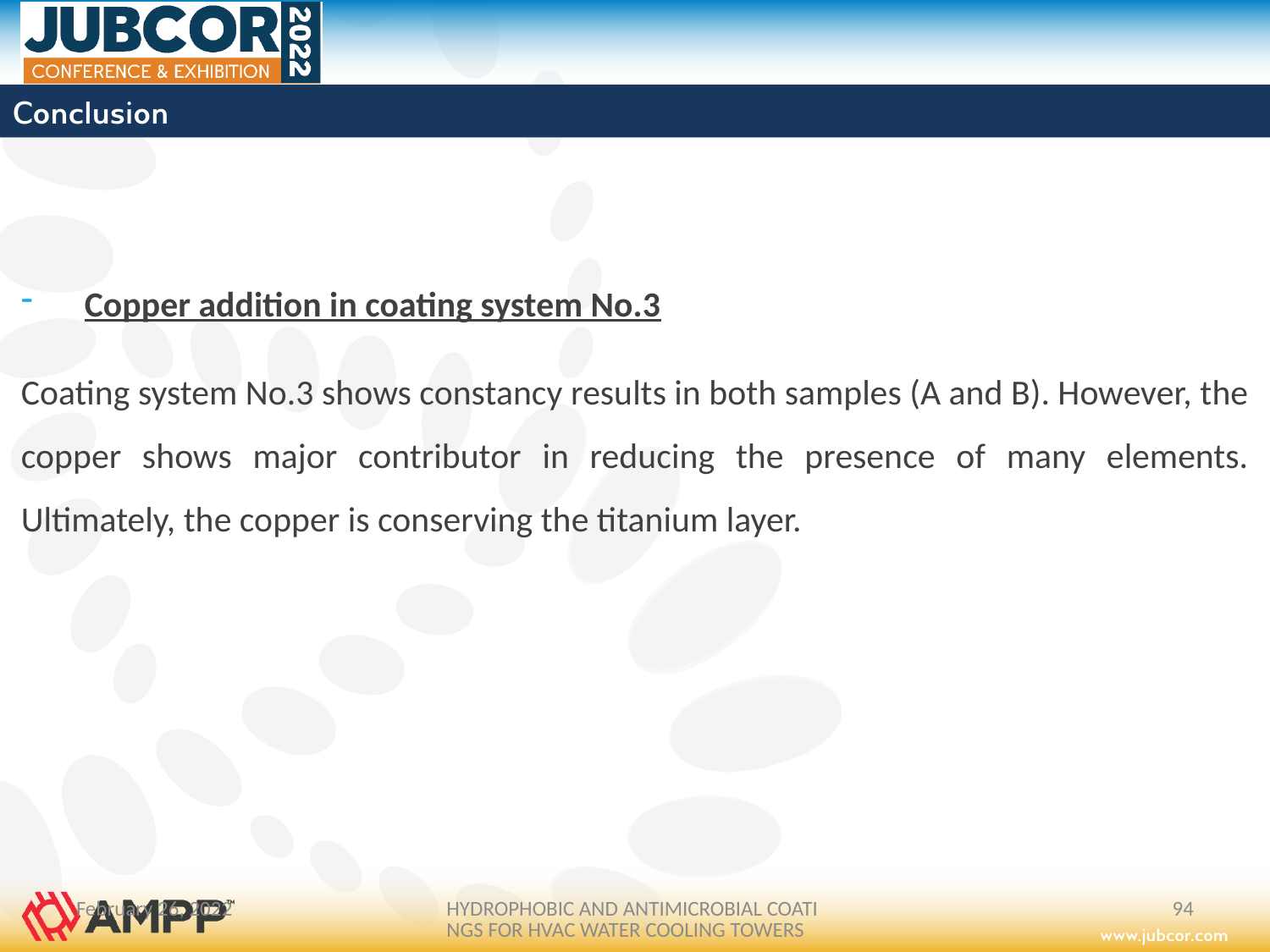

# Conclusion
Copper addition in coating system No.3
Coating system No.3 shows constancy results in both samples (A and B). However, the copper shows major contributor in reducing the presence of many elements. Ultimately, the copper is conserving the titanium layer.
February 26, 2022
HYDROPHOBIC AND ANTIMICROBIAL COATINGS FOR HVAC WATER COOLING TOWERS
94